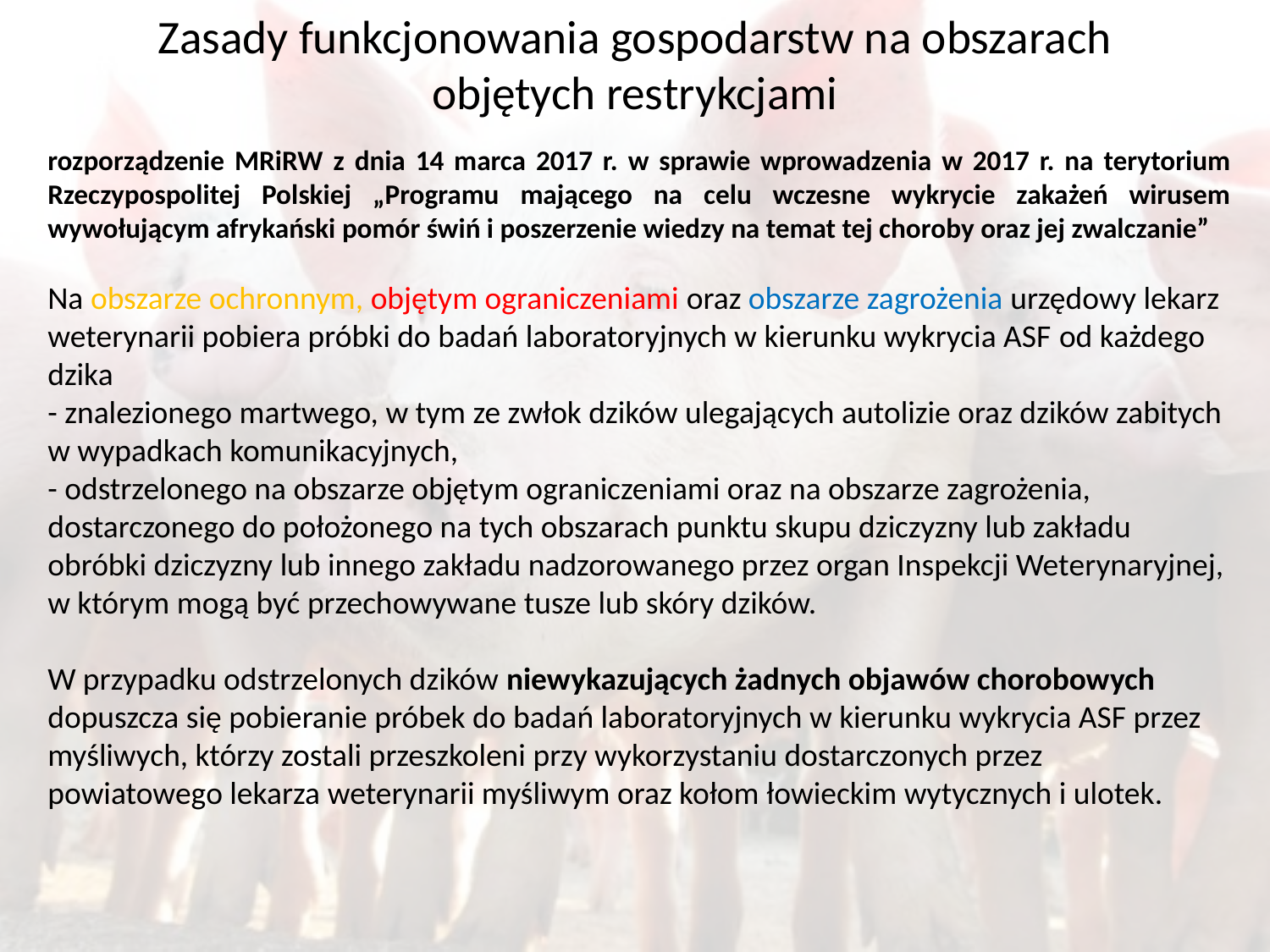

# Zasady funkcjonowania gospodarstw na obszarach objętych restrykcjami
rozporządzenie MRiRW z dnia 14 marca 2017 r. w sprawie wprowadzenia w 2017 r. na terytorium Rzeczypospolitej Polskiej „Programu mającego na celu wczesne wykrycie zakażeń wirusem wywołującym afrykański pomór świń i poszerzenie wiedzy na temat tej choroby oraz jej zwalczanie”

Na obszarze ochronnym, objętym ograniczeniami oraz obszarze zagrożenia urzędowy lekarz
weterynarii pobiera próbki do badań laboratoryjnych w kierunku wykrycia ASF od każdego dzika
- znalezionego martwego, w tym ze zwłok dzików ulegających autolizie oraz dzików zabitych w wypadkach komunikacyjnych,
- odstrzelonego na obszarze objętym ograniczeniami oraz na obszarze zagrożenia,
dostarczonego do położonego na tych obszarach punktu skupu dziczyzny lub zakładu obróbki dziczyzny lub innego zakładu nadzorowanego przez organ Inspekcji Weterynaryjnej,
w którym mogą być przechowywane tusze lub skóry dzików.

W przypadku odstrzelonych dzików niewykazujących żadnych objawów chorobowych
dopuszcza się pobieranie próbek do badań laboratoryjnych w kierunku wykrycia ASF przez
myśliwych, którzy zostali przeszkoleni przy wykorzystaniu dostarczonych przez
powiatowego lekarza weterynarii myśliwym oraz kołom łowieckim wytycznych i ulotek.